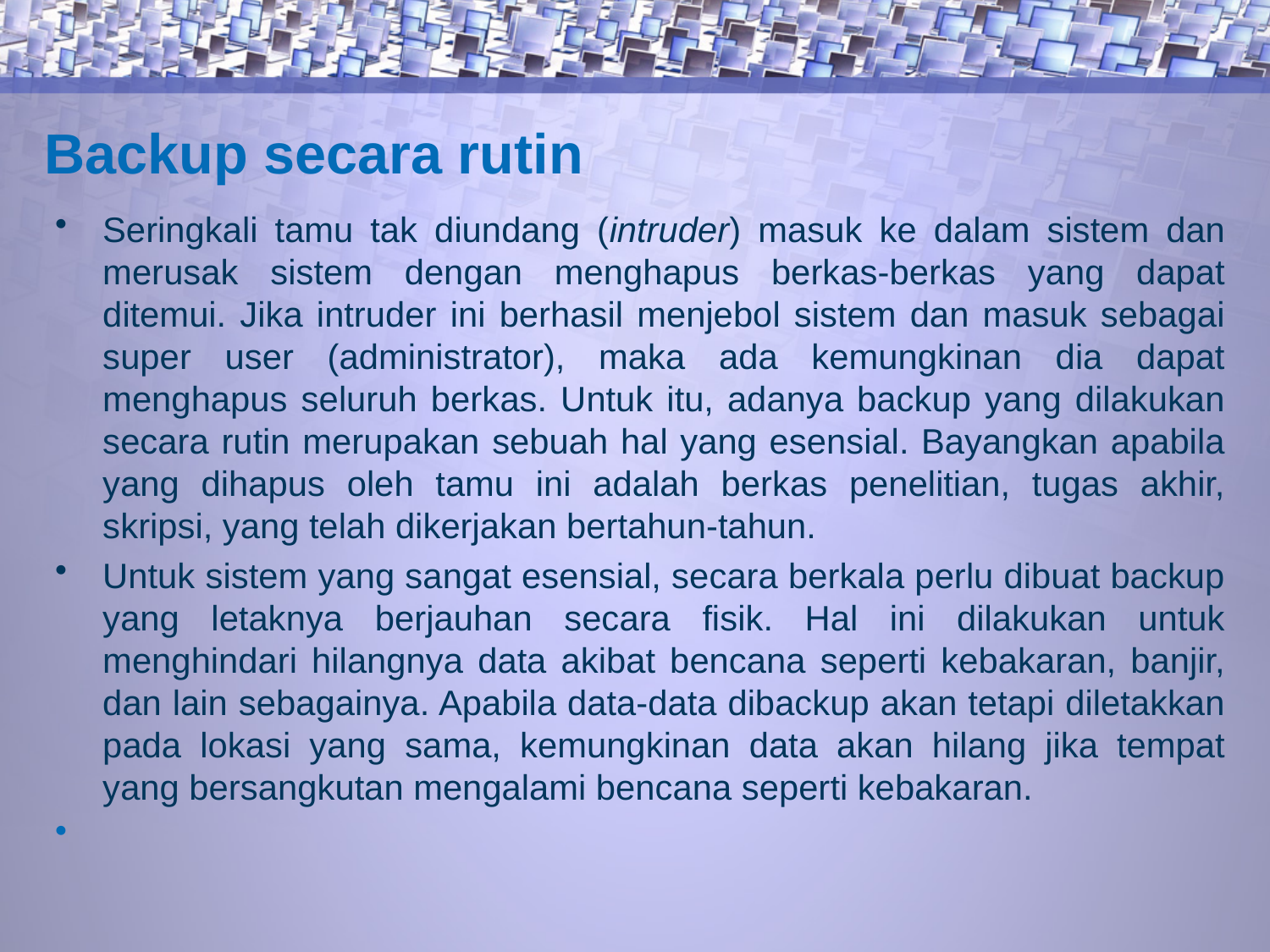

# Backup secara rutin
Seringkali tamu tak diundang (intruder) masuk ke dalam sistem dan merusak sistem dengan menghapus berkas-berkas yang dapat ditemui. Jika intruder ini berhasil menjebol sistem dan masuk sebagai super user (administrator), maka ada kemungkinan dia dapat menghapus seluruh berkas. Untuk itu, adanya backup yang dilakukan secara rutin merupakan sebuah hal yang esensial. Bayangkan apabila yang dihapus oleh tamu ini adalah berkas penelitian, tugas akhir, skripsi, yang telah dikerjakan bertahun-tahun.
Untuk sistem yang sangat esensial, secara berkala perlu dibuat backup yang letaknya berjauhan secara fisik. Hal ini dilakukan untuk menghindari hilangnya data akibat bencana seperti kebakaran, banjir, dan lain sebagainya. Apabila data-data dibackup akan tetapi diletakkan pada lokasi yang sama, kemungkinan data akan hilang jika tempat yang bersangkutan mengalami bencana seperti kebakaran.